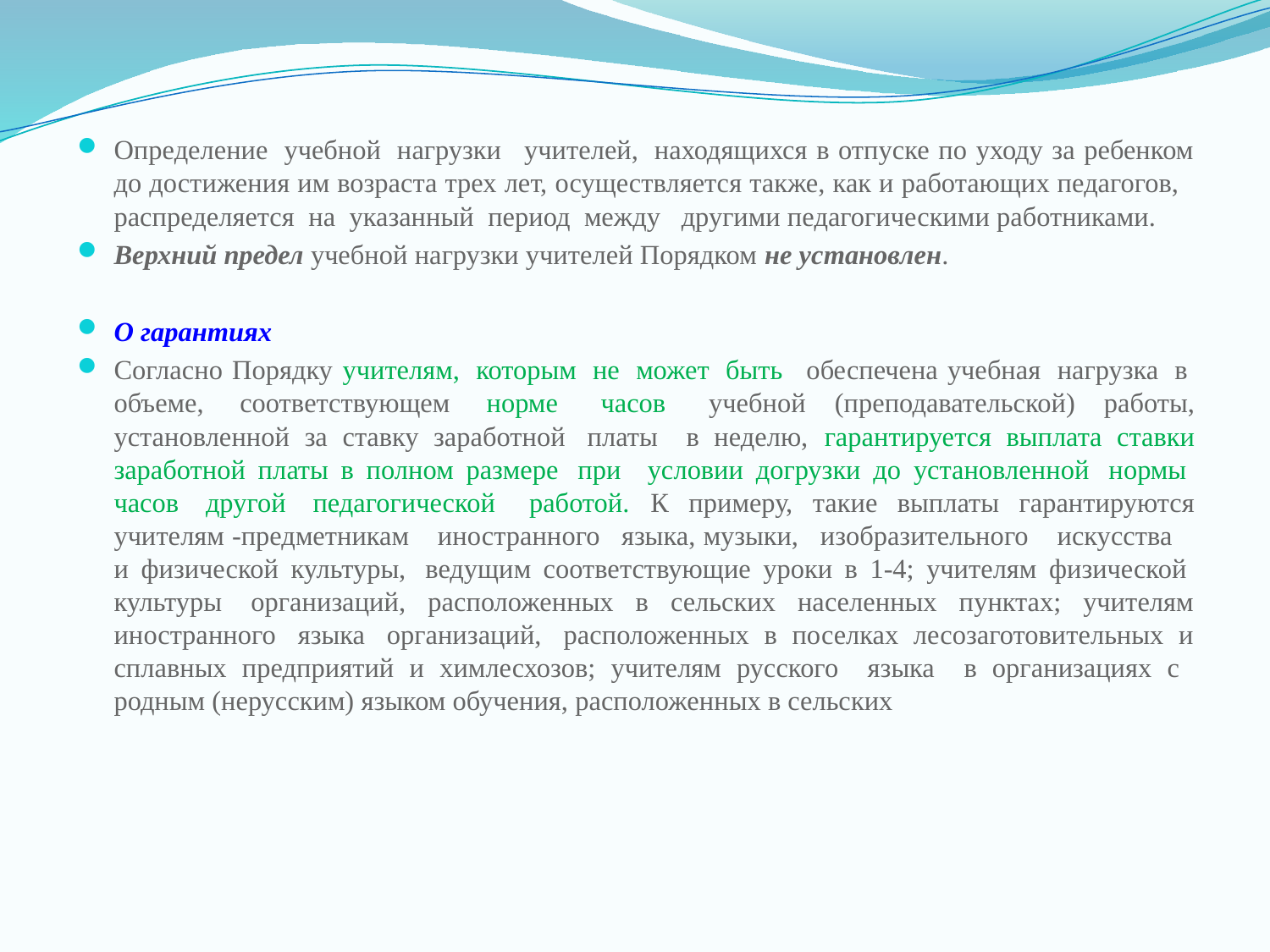

Определение  учебной  нагрузки   учителей,  находящихся в отпуске по уходу за ребенком до достижения им возраста трех лет, осуществляется также, как и работающих педагогов,   распределяется  на  указанный  период  между   другими педагогическими работниками.
Верхний предел учебной нагрузки учителей Порядком не установлен.

О гарантиях
Согласно Порядку учителям,  которым  не  может  быть   обеспечена учебная  нагрузка  в  объеме,  соответствующем  норме   часов   учебной (преподавательской) работы, установленной за ставку заработной  платы   в неделю, гарантируется выплата ставки заработной платы в полном размере  при   условии догрузки до установленной  нормы  часов  другой  педагогической   работой. К примеру, такие выплаты гарантируются учителям -предметникам    иностранного   языка, музыки,   изобразительного    искусства    и физической культуры,  ведущим соответствующие уроки в 1-4; учителям физической  культуры  организаций, расположенных в сельских населенных пунктах; учителям иностранного  языка  организаций,  расположенных в поселках лесозаготовительных и сплавных предприятий и химлесхозов; учителям русского   языка   в организациях с   родным (нерусским) языком обучения, расположенных в сельских